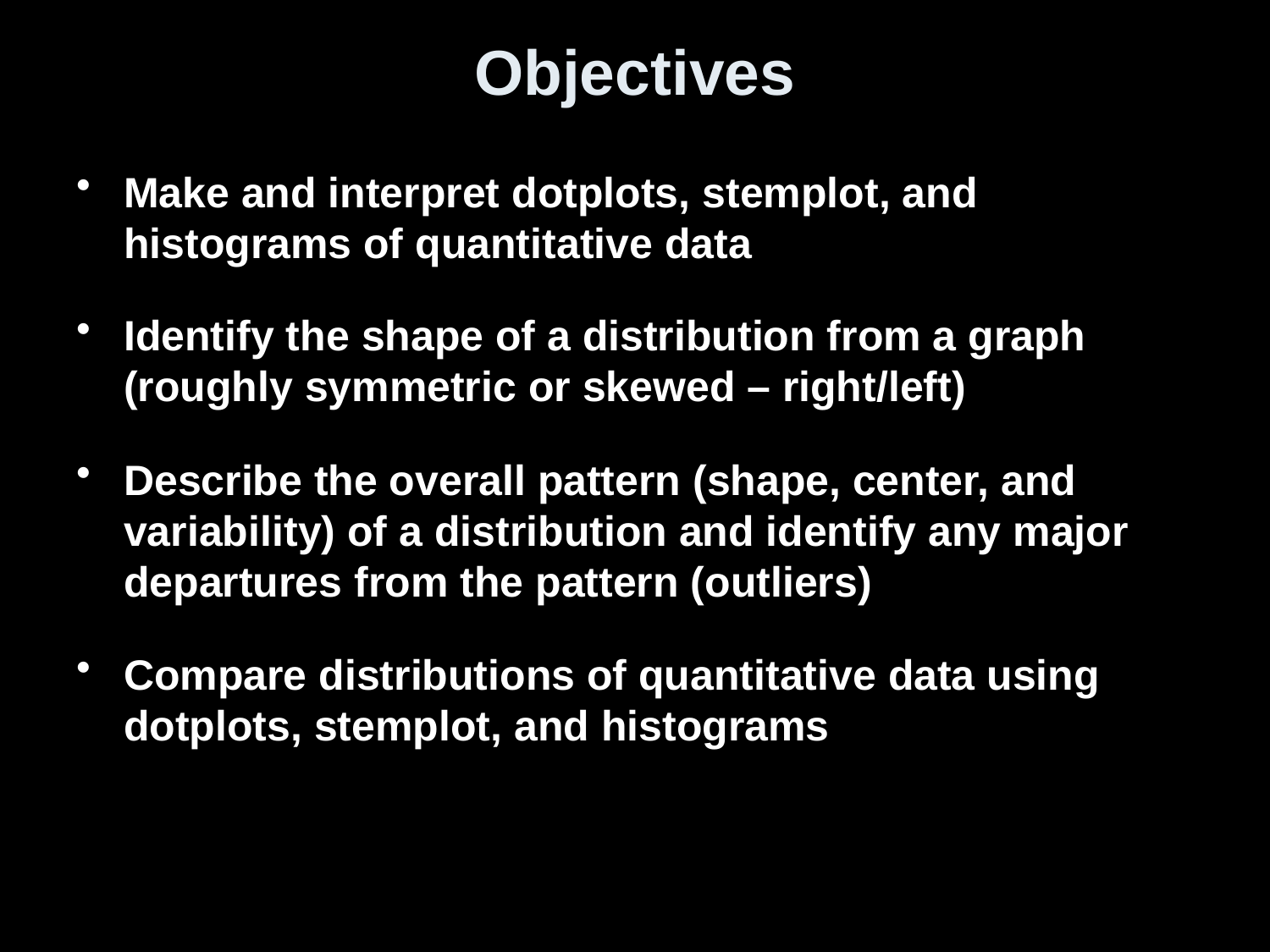

# Objectives
Make and interpret dotplots, stemplot, and histograms of quantitative data
Identify the shape of a distribution from a graph (roughly symmetric or skewed – right/left)
Describe the overall pattern (shape, center, and variability) of a distribution and identify any major departures from the pattern (outliers)
Compare distributions of quantitative data using dotplots, stemplot, and histograms